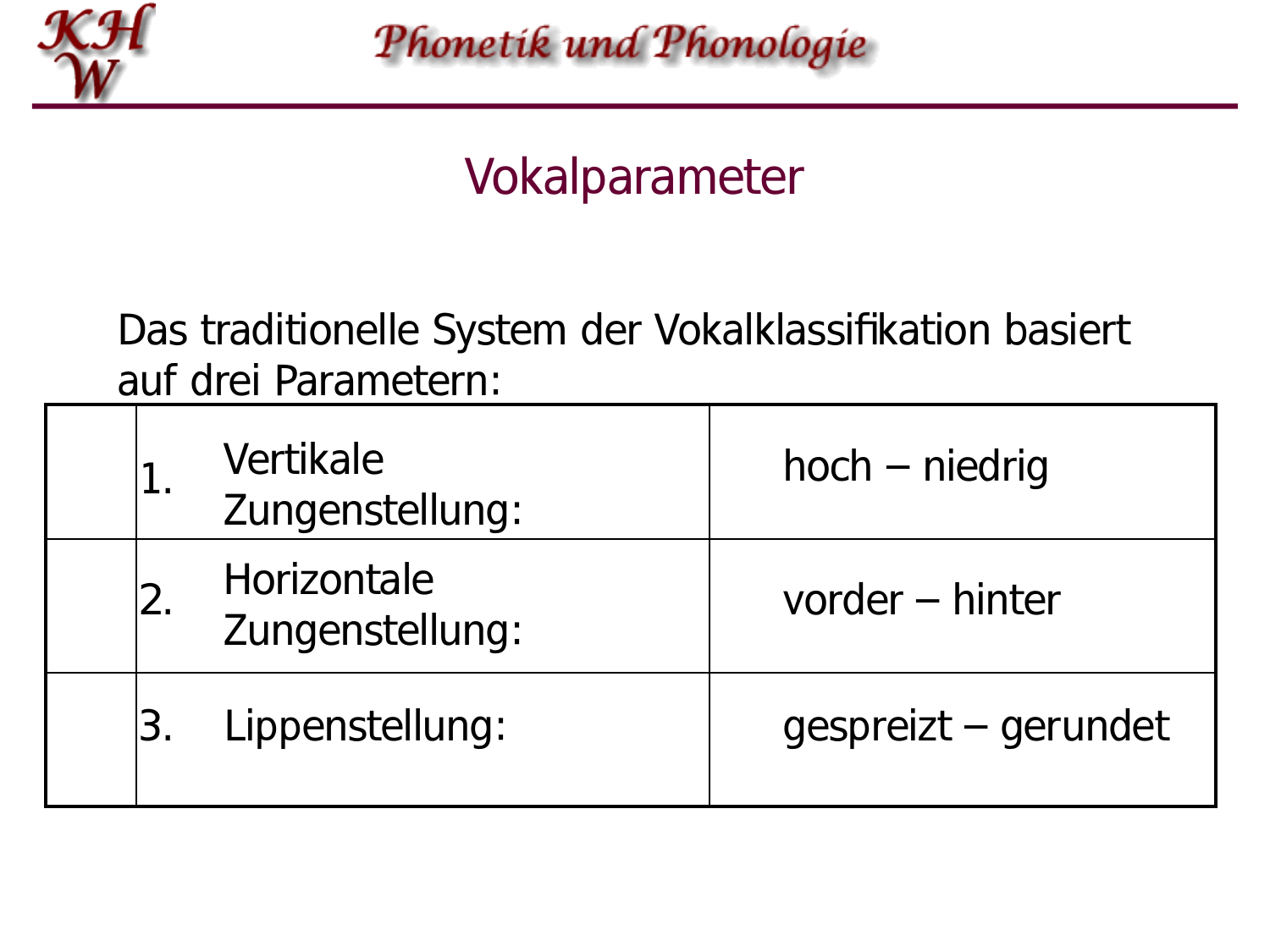

# Vokalparameter

Das traditionelle System der Vokalklassifikation basiert auf drei Parametern:
|  |  |  |
| --- | --- | --- |
|  |  |  |
|  |  |  |
Vertikale
Zungenstellung:
1.
hoch – niedrig
Horizontale
Zungenstellung:
2.
vorder – hinter
3.
Lippenstellung:
gespreizt – gerundet